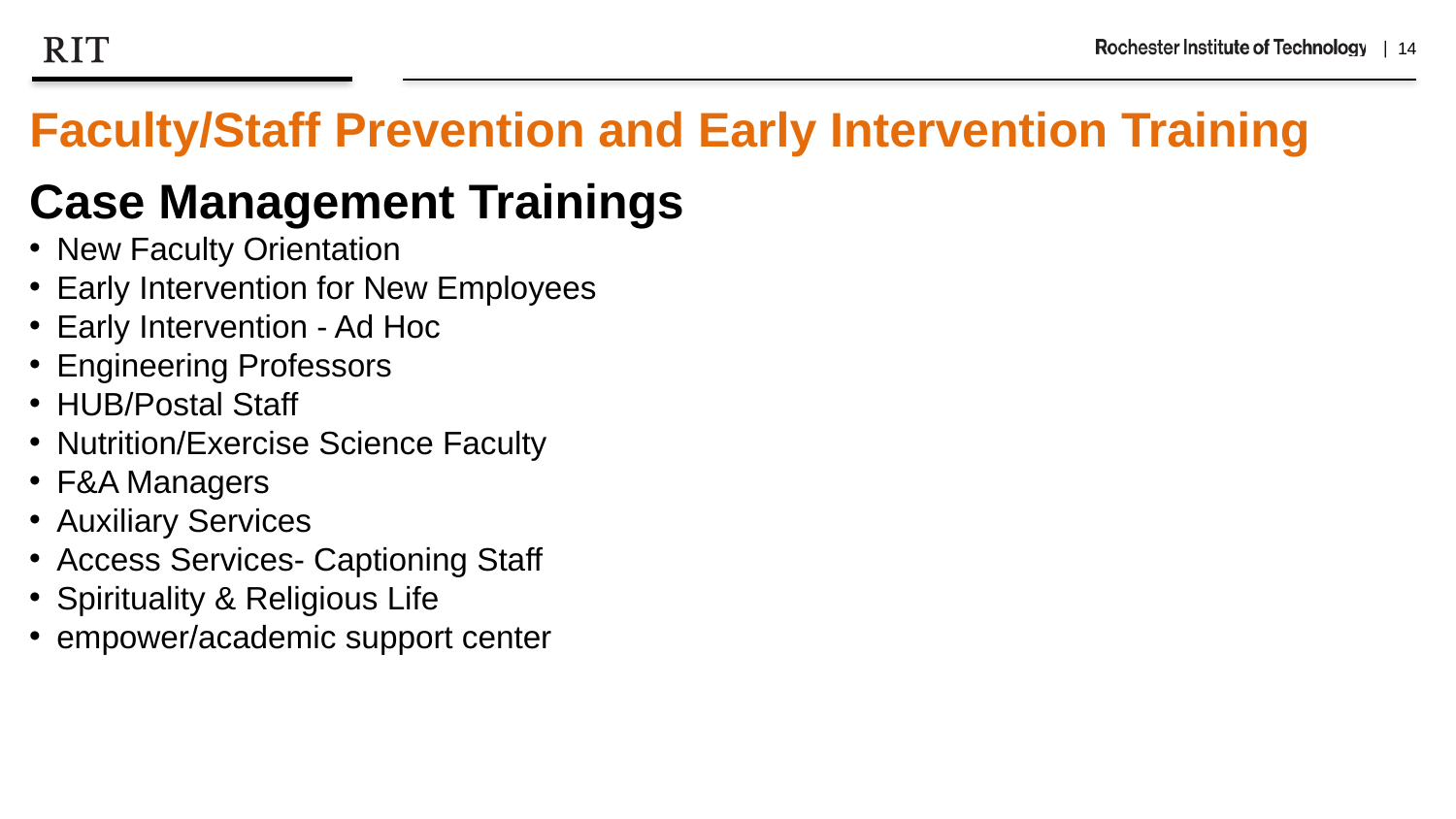

Faculty/Staff Prevention and Early Intervention Training
Case Management Trainings
New Faculty Orientation
Early Intervention for New Employees
Early Intervention - Ad Hoc
Engineering Professors
HUB/Postal Staff
Nutrition/Exercise Science Faculty
F&A Managers
Auxiliary Services
Access Services- Captioning Staff
Spirituality & Religious Life
empower/academic support center